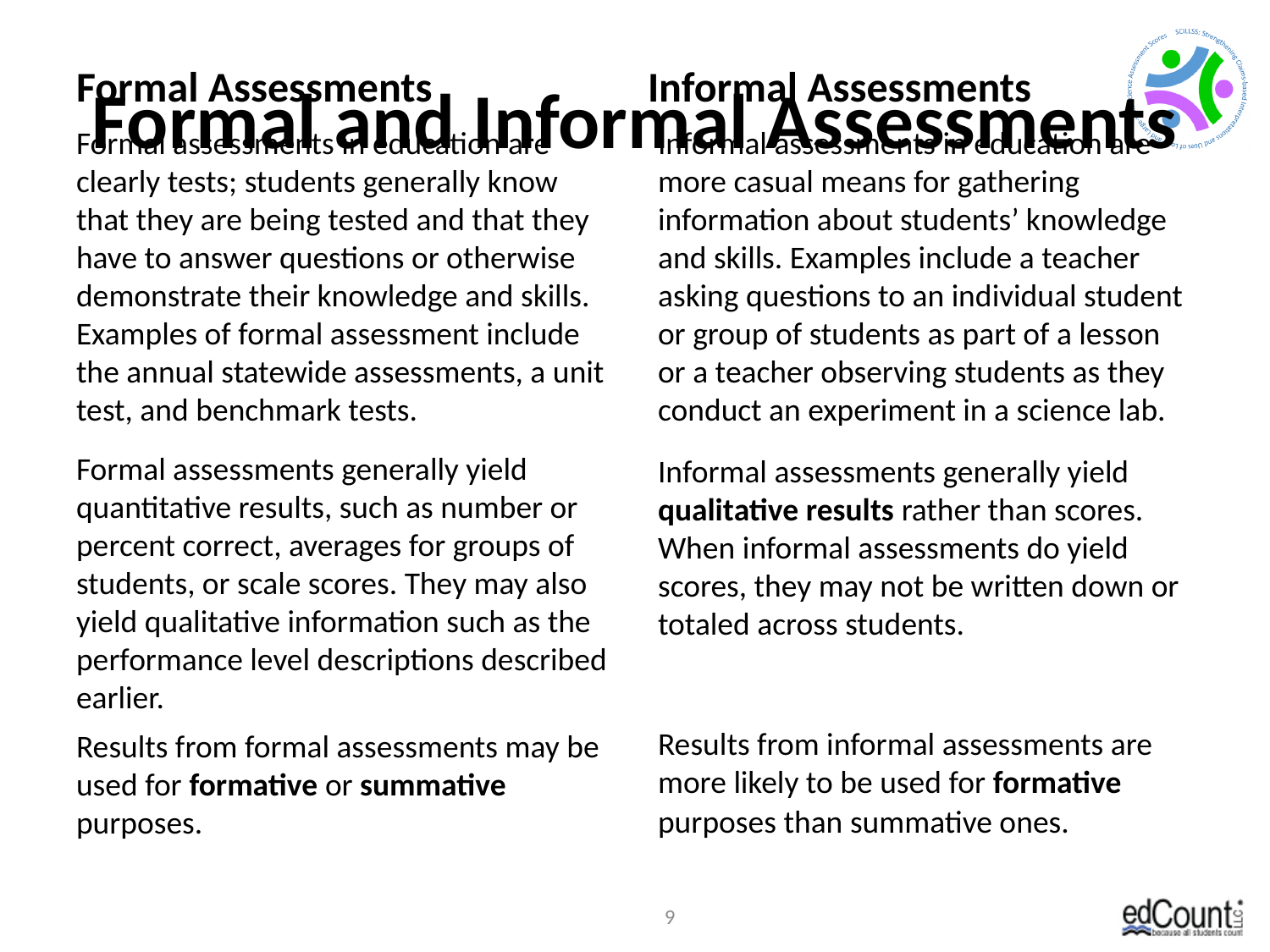

Formal Assessments
Informal Assessments
# Formal and Informal Assessments
Formal assessments in education are clearly tests; students generally know that they are being tested and that they have to answer questions or otherwise demonstrate their knowledge and skills. Examples of formal assessment include the annual statewide assessments, a unit test, and benchmark tests.
Formal assessments generally yield quantitative results, such as number or percent correct, averages for groups of students, or scale scores. They may also yield qualitative information such as the performance level descriptions described earlier.
Results from formal assessments may be used for formative or summative purposes.
Informal assessments in education are more casual means for gathering information about students’ knowledge and skills. Examples include a teacher asking questions to an individual student or group of students as part of a lesson or a teacher observing students as they conduct an experiment in a science lab.
Informal assessments generally yield qualitative results rather than scores. When informal assessments do yield scores, they may not be written down or totaled across students.

Results from informal assessments are more likely to be used for formative purposes than summative ones.